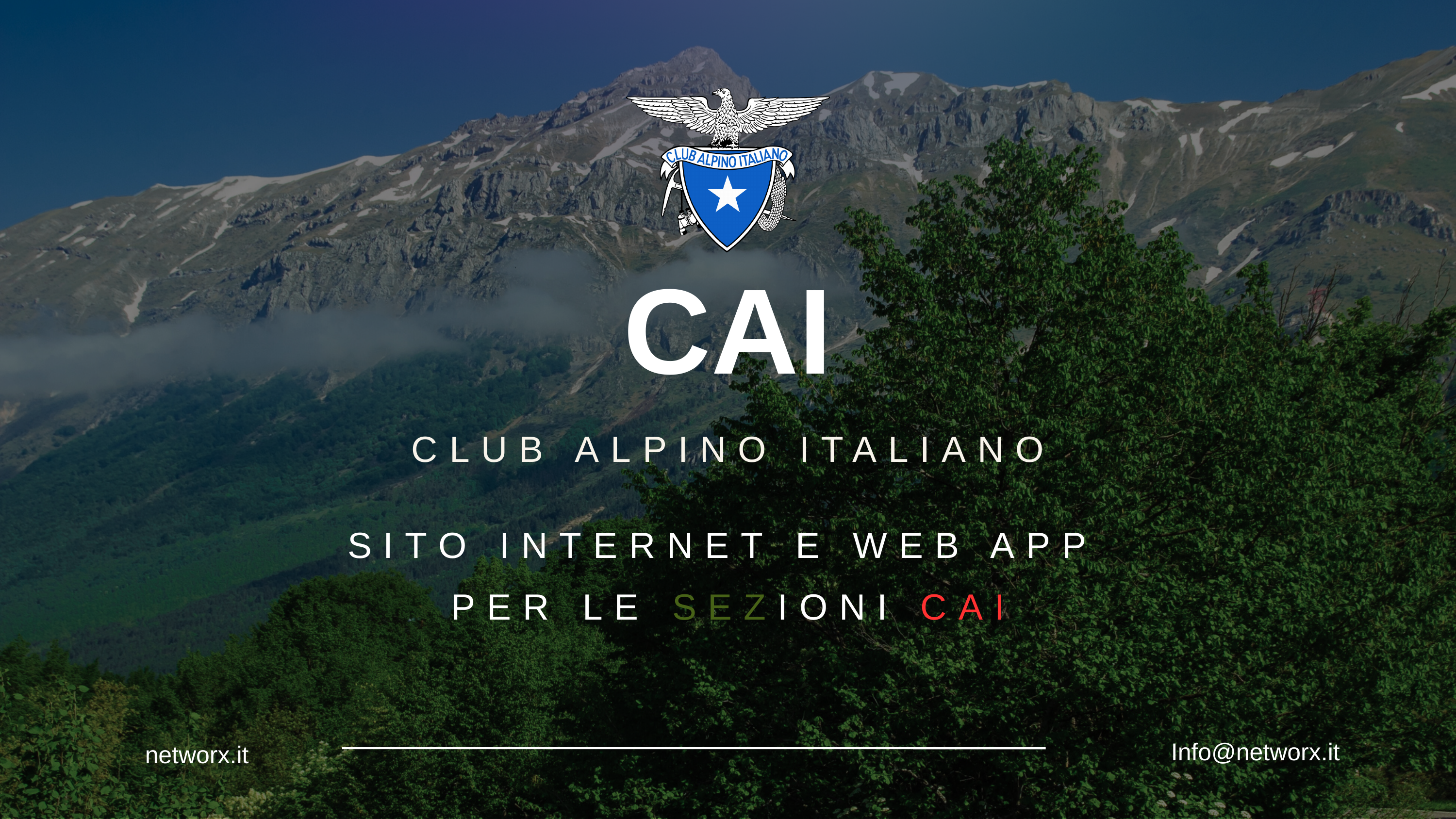

CAI
CLUB ALPINO ITALIANO
SITO INTERNET E WEB APP
PER LE SEZIONI CAI
Info@networx.it
networx.it